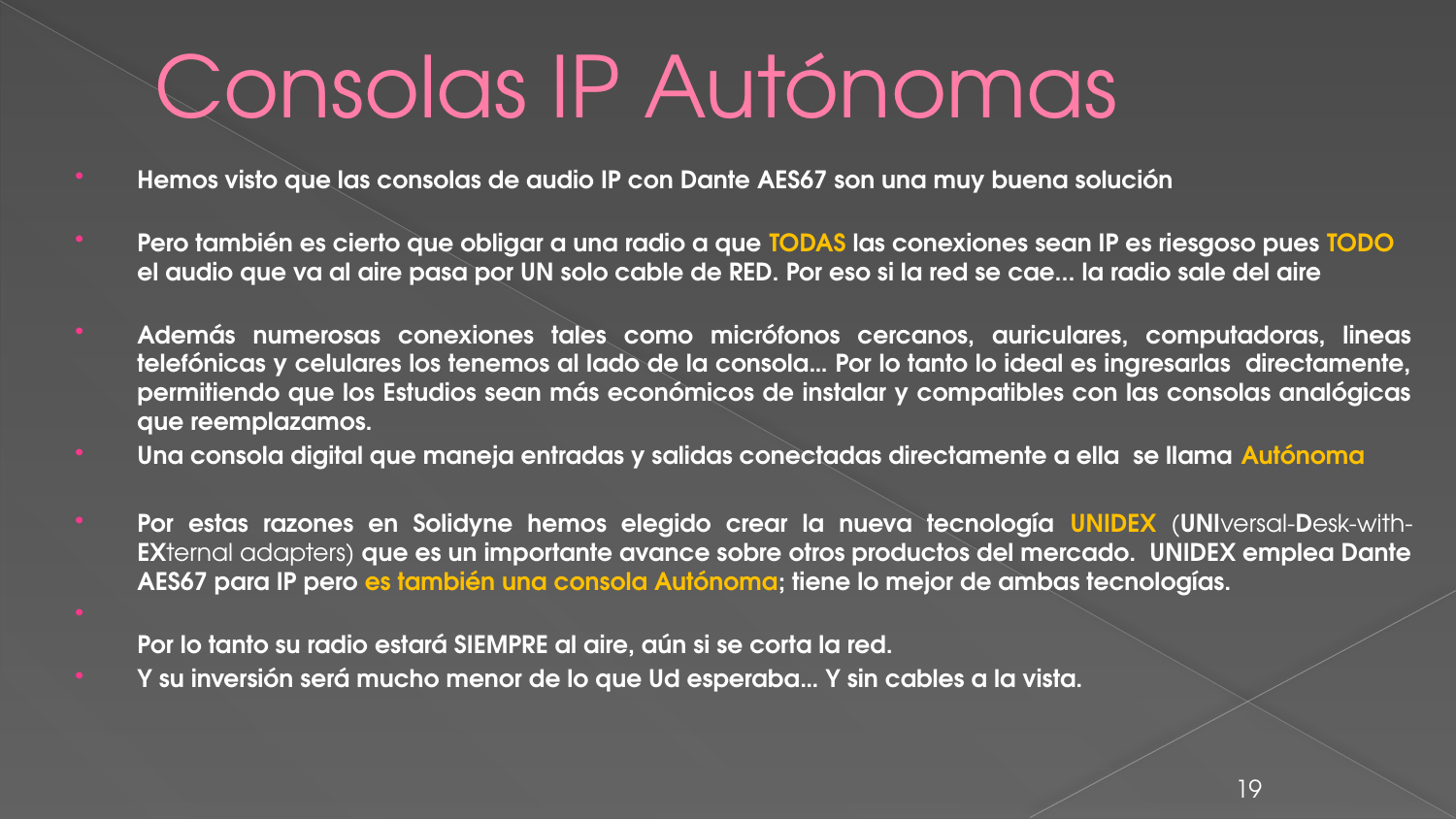

# Consolas IP Autónomas
Hemos visto que las consolas de audio IP con Dante AES67 son una muy buena solución
Pero también es cierto que obligar a una radio a que TODAS las conexiones sean IP es riesgoso pues TODO el audio que va al aire pasa por UN solo cable de RED. Por eso si la red se cae... la radio sale del aire
Además numerosas conexiones tales como micrófonos cercanos, auriculares, computadoras, lineas telefónicas y celulares los tenemos al lado de la consola… Por lo tanto lo ideal es ingresarlas  directamente, permitiendo que los Estudios sean más económicos de instalar y compatibles con las consolas analógicas que reemplazamos.
Una consola digital que maneja entradas y salidas conectadas directamente a ella  se llama Autónoma

Por estas razones en Solidyne hemos elegido crear la nueva tecnología UNIDEX (UNIversal-Desk-with-EXternal adapters) que es un importante avance sobre otros productos del mercado.  UNIDEX emplea Dante AES67 para IP pero es también una consola Autónoma; tiene lo mejor de ambas tecnologías.
Por lo tanto su radio estará SIEMPRE al aire, aún si se corta la red.
Y su inversión será mucho menor de lo que Ud esperaba… Y sin cables a la vista.

19